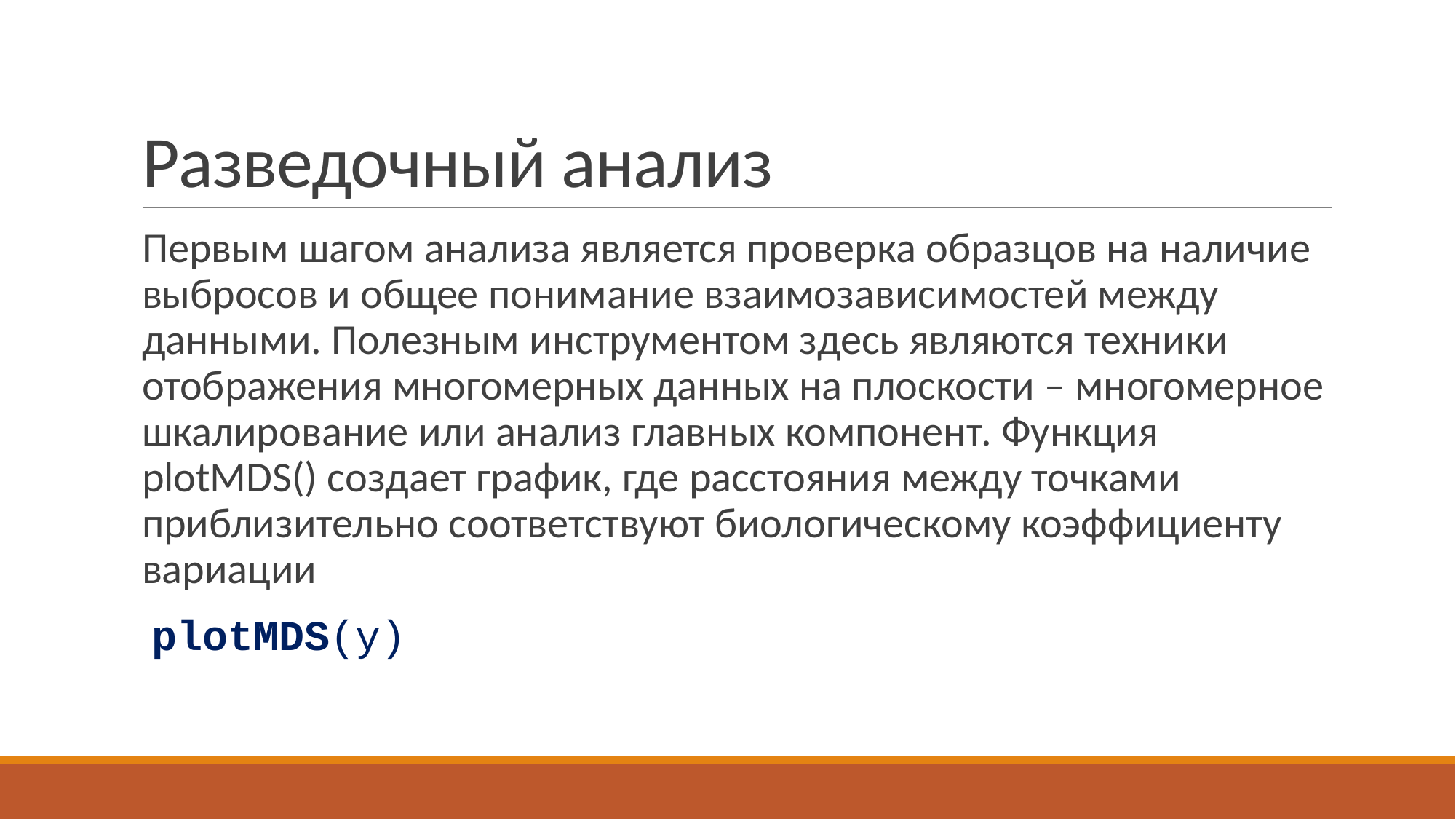

# Разведочный анализ
Первым шагом анализа является проверка образцов на наличие выбросов и общее понимание взаимозависимостей между данными. Полезным инструментом здесь являются техники отображения многомерных данных на плоскости – многомерное шкалирование или анализ главных компонент. Функция plotMDS() создает график, где расстояния между точками приблизительно соответствуют биологическому коэффициенту вариации
 plotMDS(y)